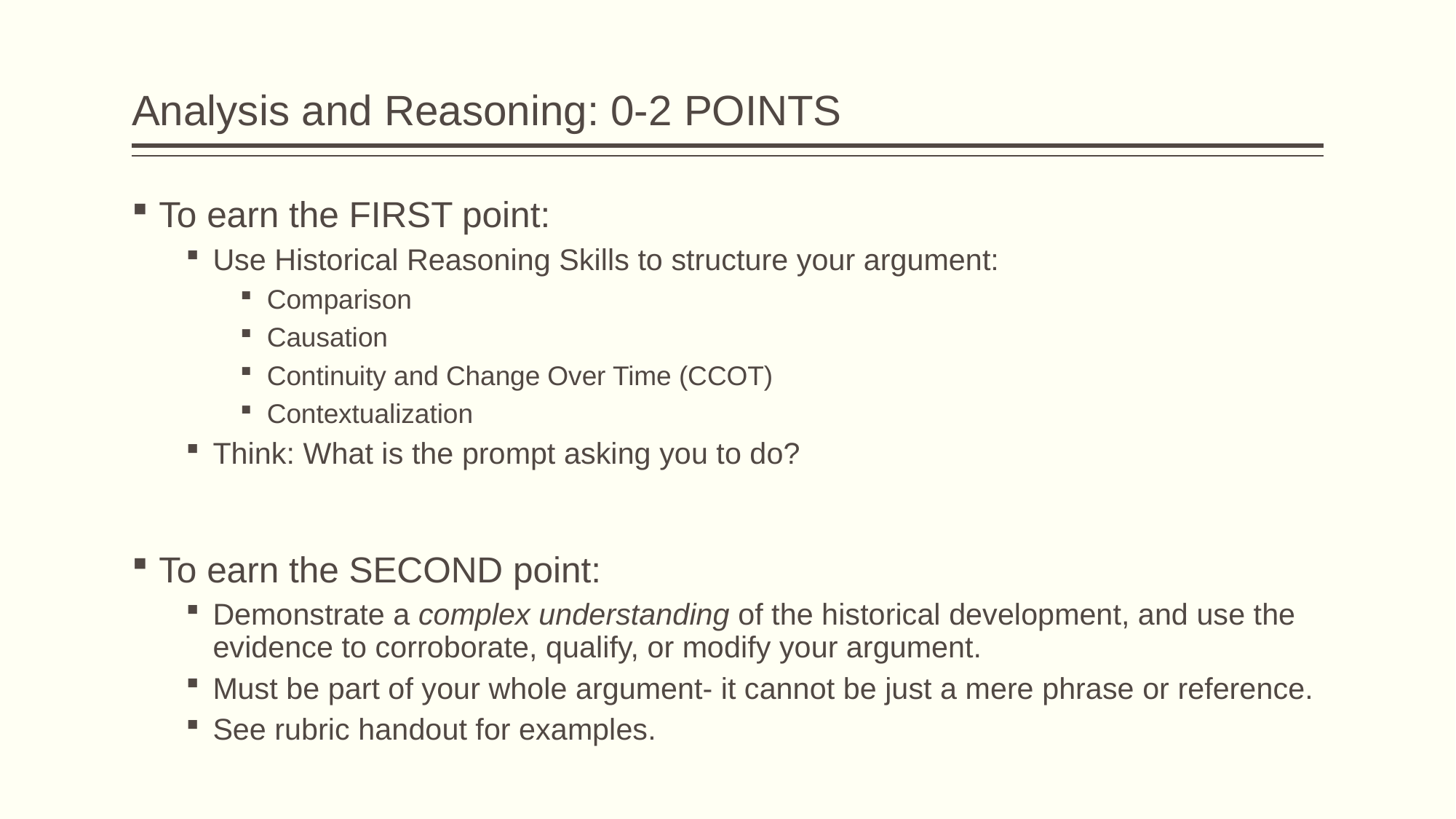

# Analysis and Reasoning: 0-2 POINTS
To earn the FIRST point:
Use Historical Reasoning Skills to structure your argument:
Comparison
Causation
Continuity and Change Over Time (CCOT)
Contextualization
Think: What is the prompt asking you to do?

To earn the SECOND point:
Demonstrate a complex understanding of the historical development, and use the evidence to corroborate, qualify, or modify your argument.
Must be part of your whole argument- it cannot be just a mere phrase or reference.
See rubric handout for examples.